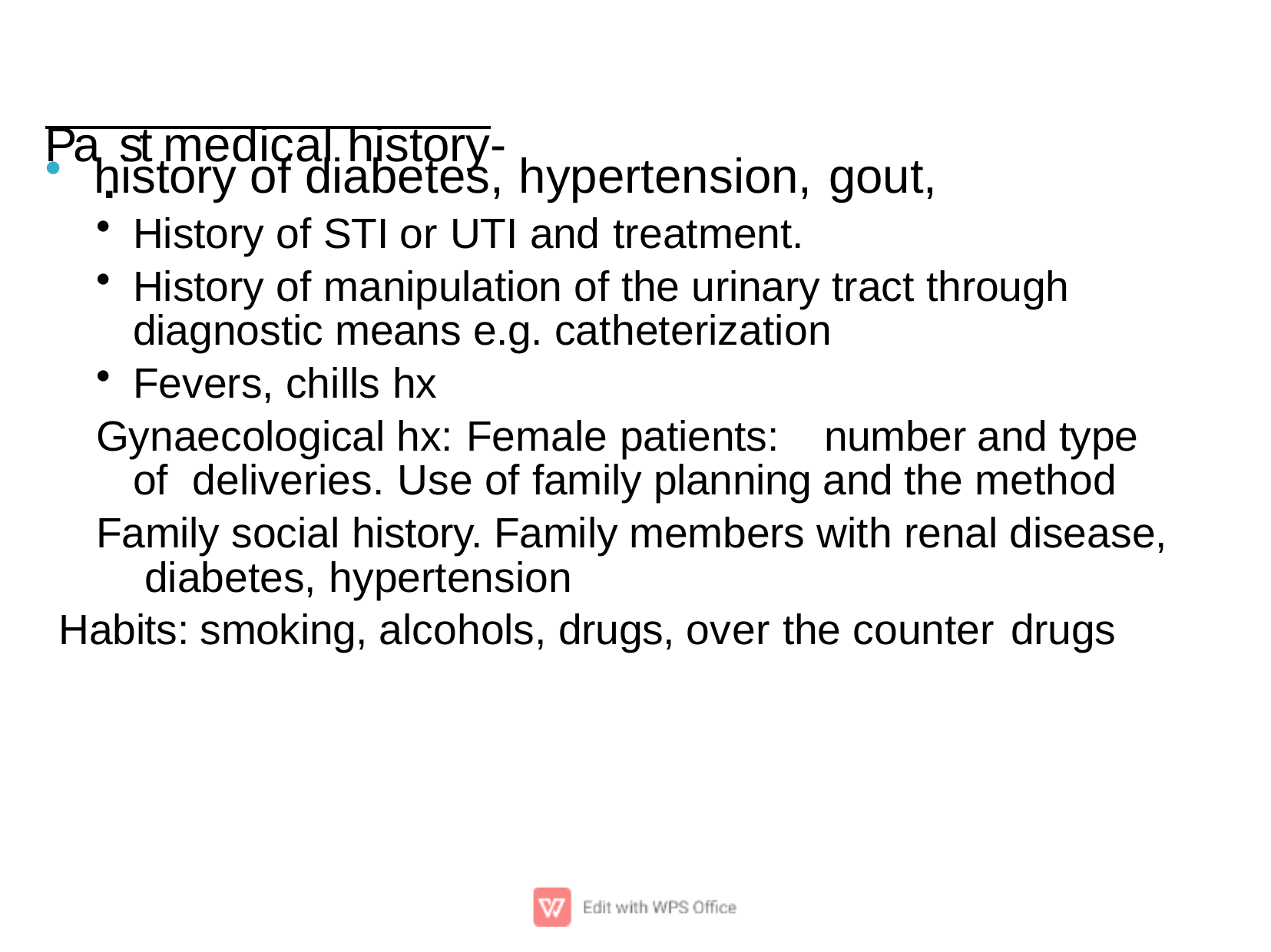

# Pa.st medical history-

history of diabetes, hypertension, gout,
History of STI or UTI and treatment.
History of manipulation of the urinary tract through  diagnostic means e.g. catheterization
Fevers, chills hx
Gynaecological hx: Female patients:	number and type of  deliveries. Use of family planning and the method
Family social history. Family members with renal disease,  diabetes, hypertension
Habits: smoking, alcohols, drugs, over the counter drugs